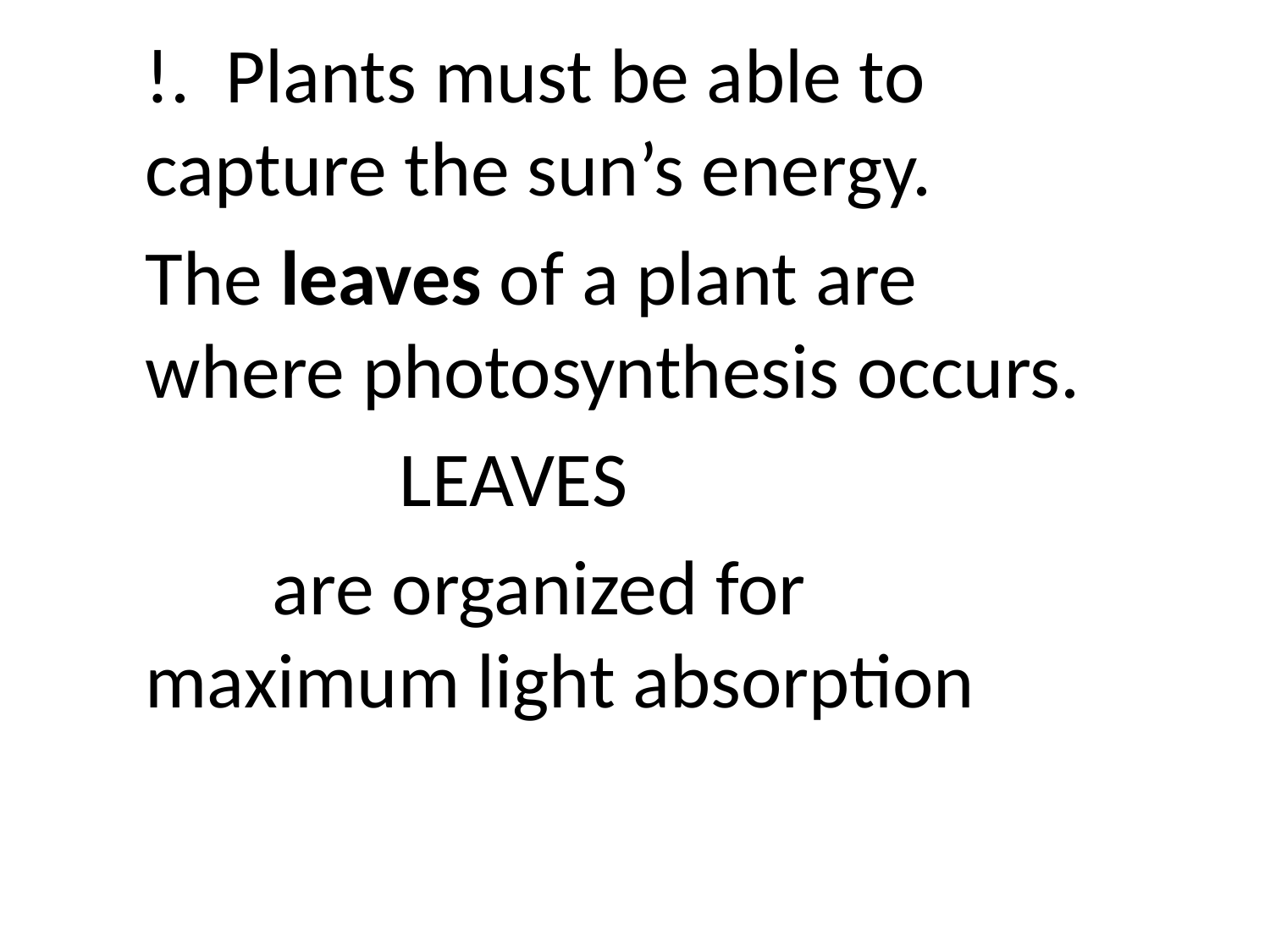

#
!.  Plants must be able to capture the sun’s energy.
The leaves of a plant are where photosynthesis occurs.
		LEAVES
	are organized for maximum light absorption